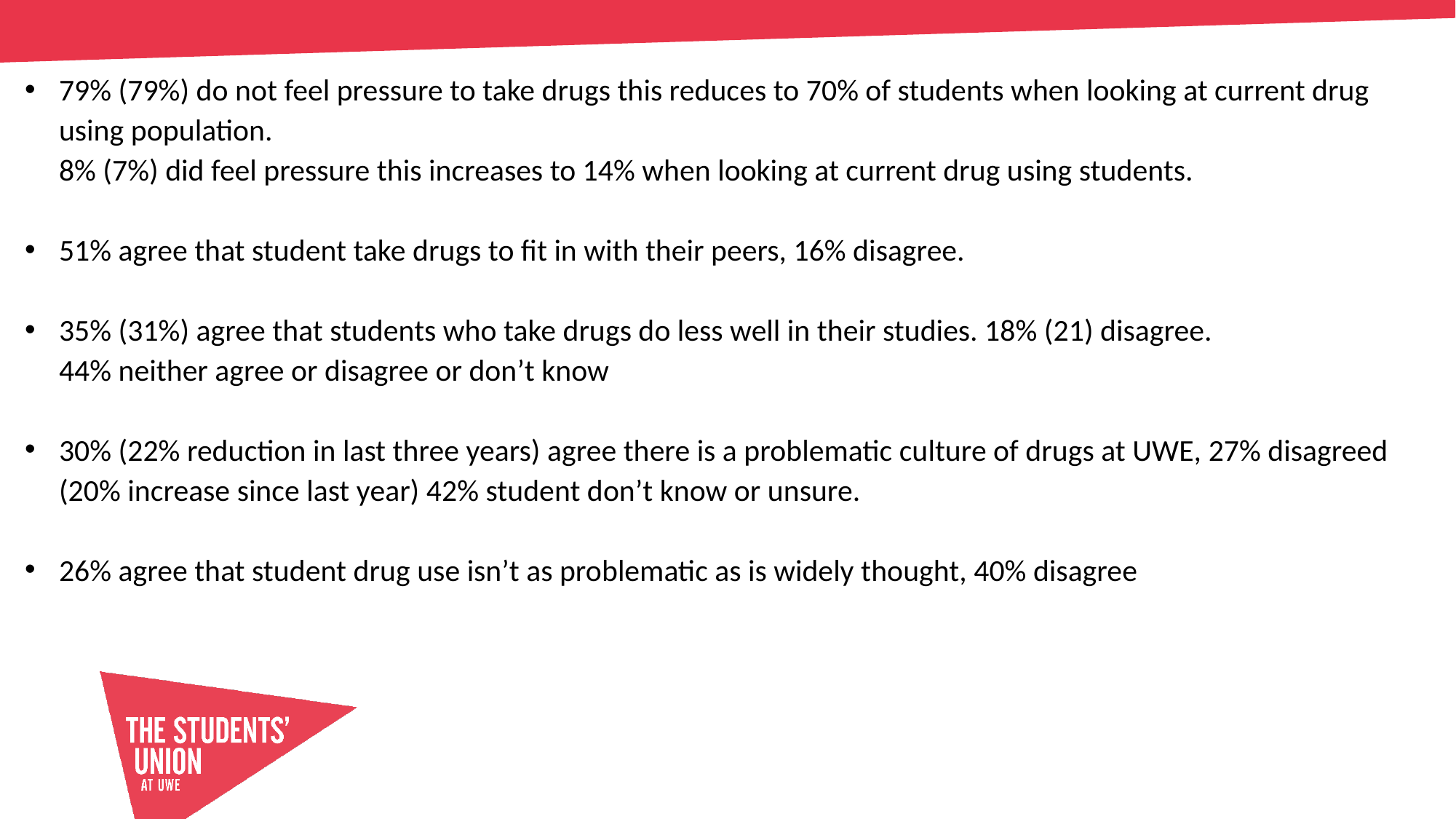

79% (79%) do not feel pressure to take drugs this reduces to 70% of students when looking at current drug using population.
8% (7%) did feel pressure this increases to 14% when looking at current drug using students.
51% agree that student take drugs to fit in with their peers, 16% disagree.

35% (31%) agree that students who take drugs do less well in their studies. 18% (21) disagree.
44% neither agree or disagree or don’t know

30% (22% reduction in last three years) agree there is a problematic culture of drugs at UWE, 27% disagreed (20% increase since last year) 42% student don’t know or unsure.

26% agree that student drug use isn’t as problematic as is widely thought, 40% disagree